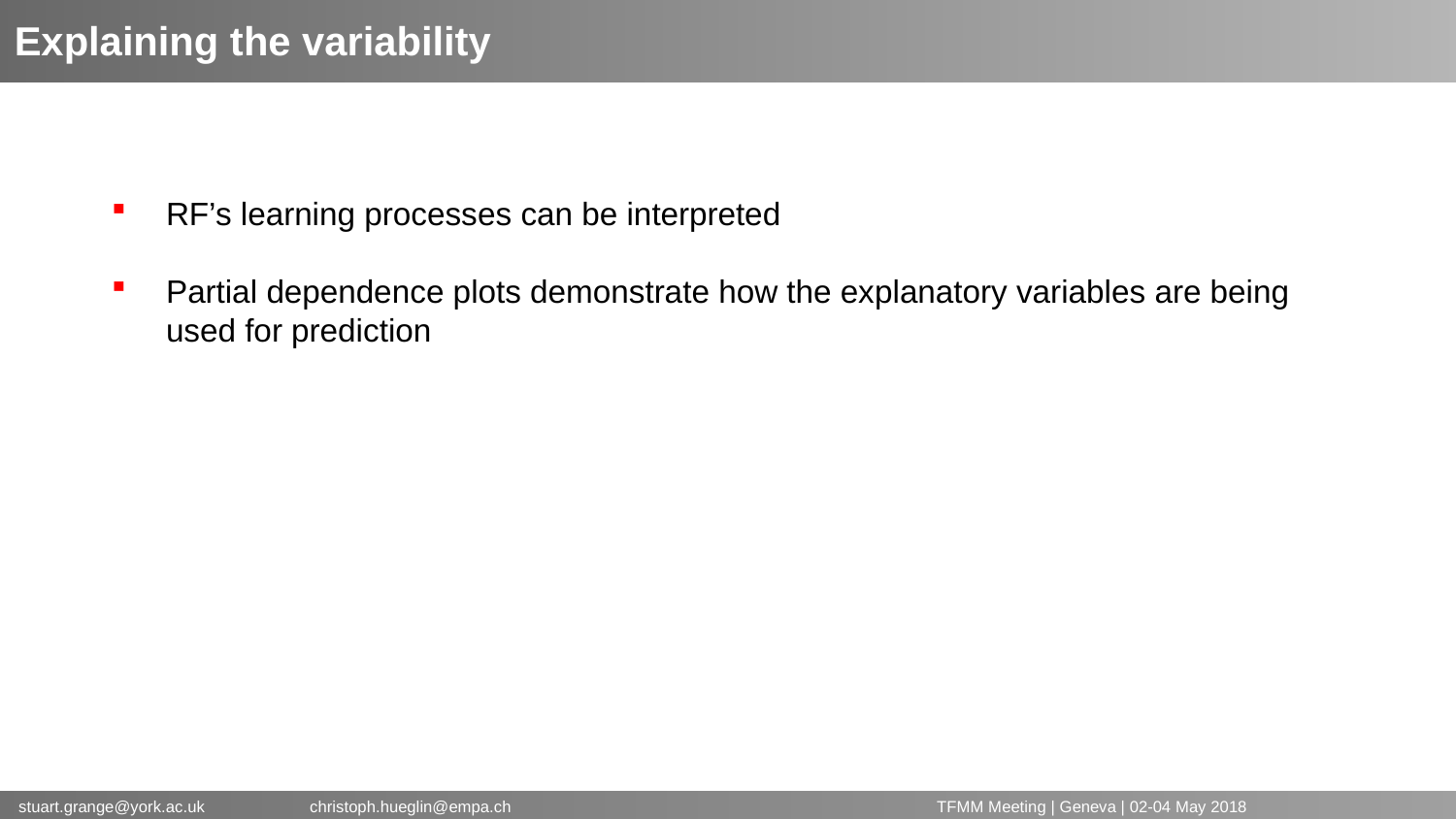

Explaining the variability
RF’s learning processes can be interpreted

Partial dependence plots demonstrate how the explanatory variables are being used for prediction